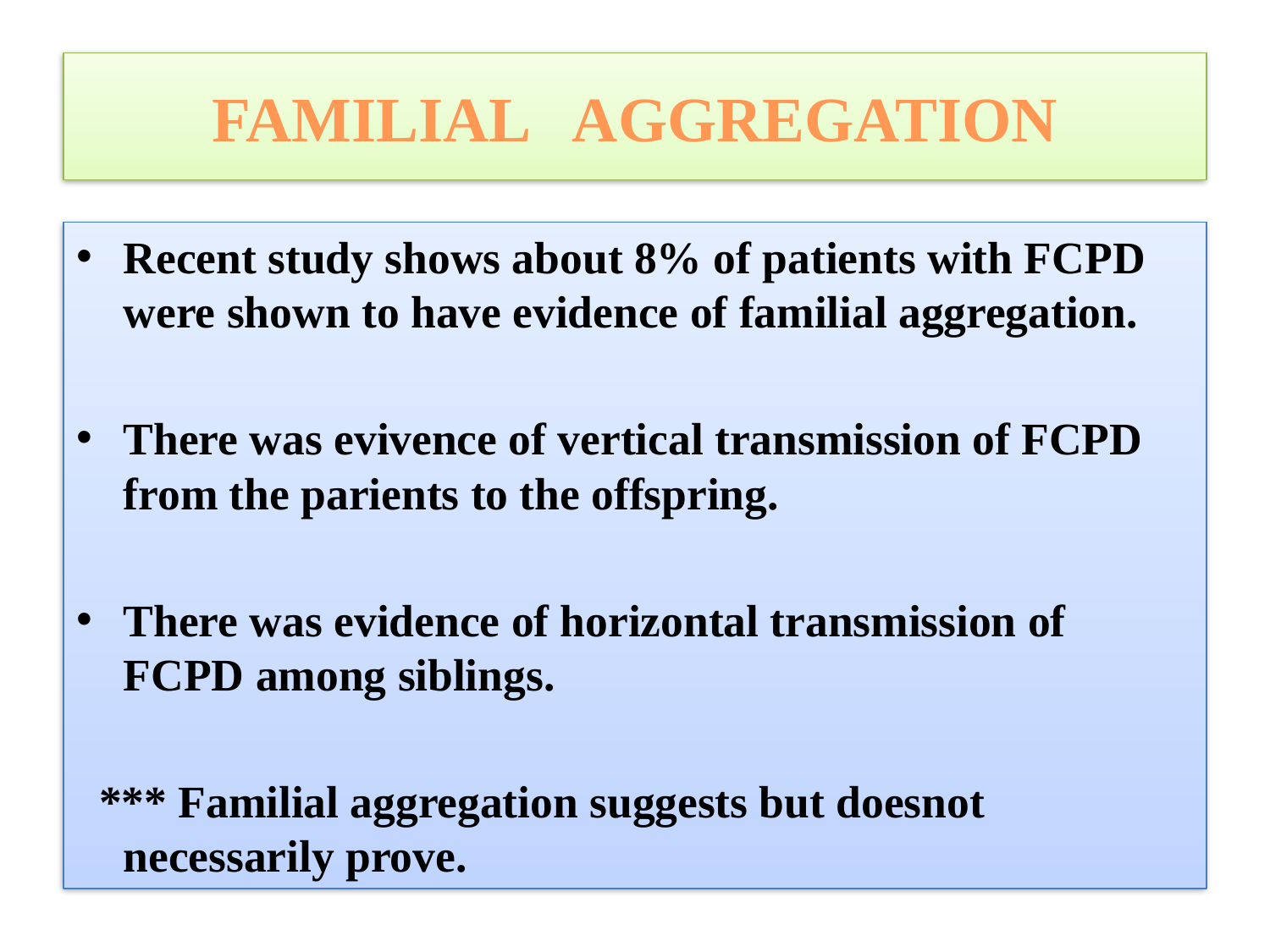

# FAMILIAL   AGGREGATION
Recent study shows about 8% of patients with FCPD were shown to have evidence of familial aggregation.

There was evivence of vertical transmission of FCPD from the parients to the offspring.

There was evidence of horizontal transmission of FCPD among siblings.

  *** Familial aggregation suggests but doesnot necessarily prove.